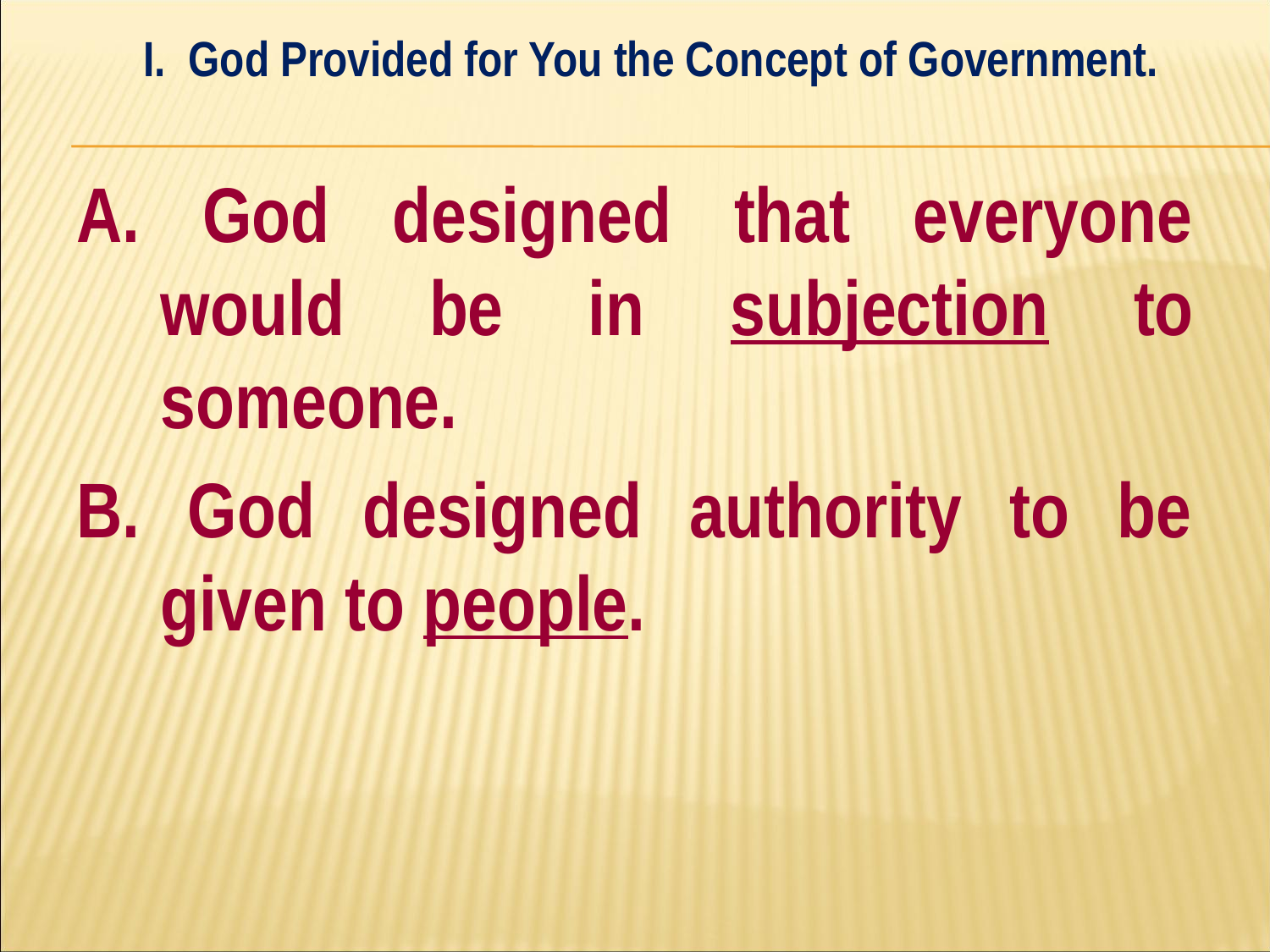

I.  God Provided for You the Concept of Government.
#
A. God designed that everyone would be in subjection to someone.
B. God designed authority to be given to people.